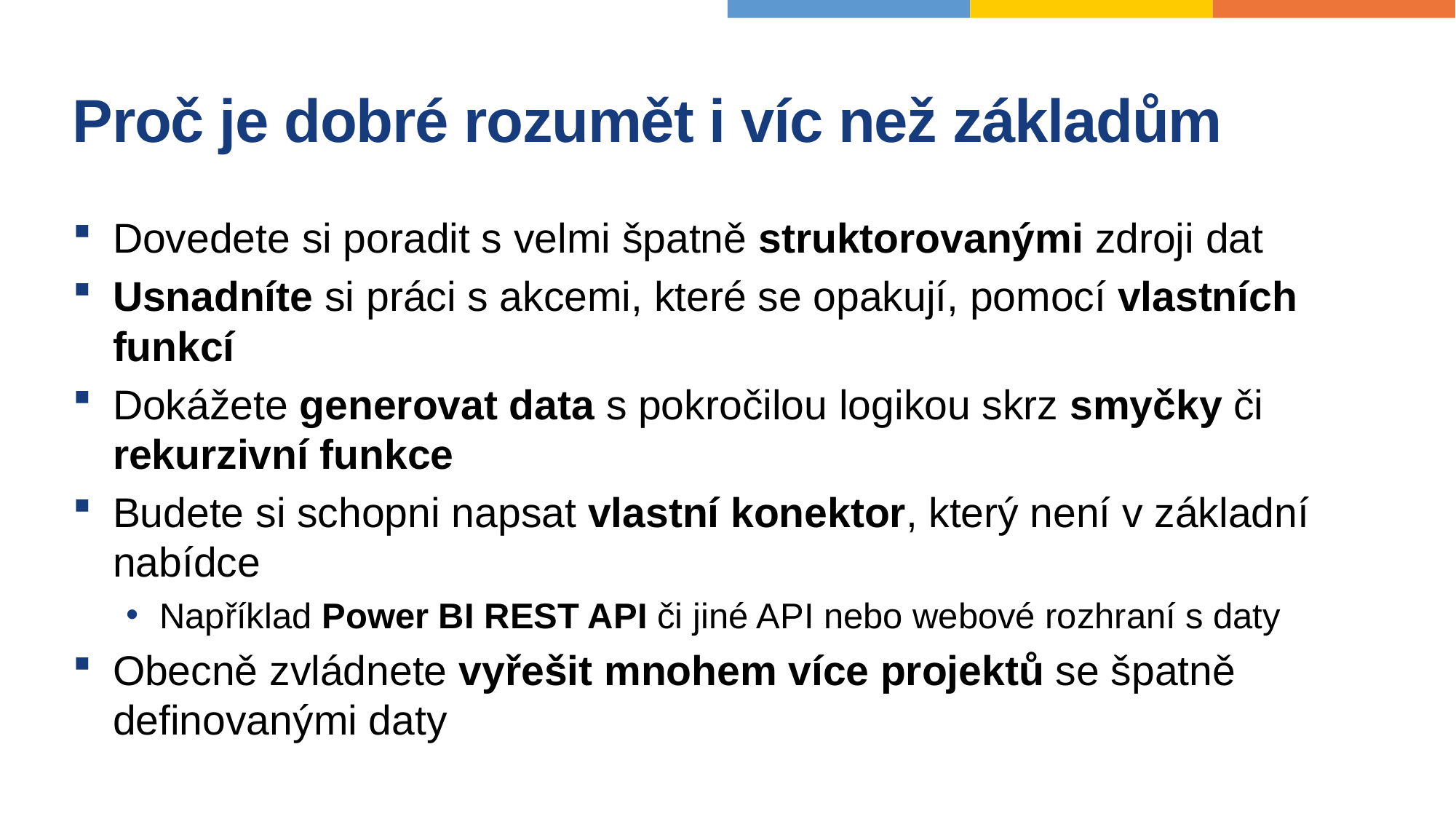

# Proč je dobré rozumět i víc než základům
Dovedete si poradit s velmi špatně struktorovanými zdroji dat
Usnadníte si práci s akcemi, které se opakují, pomocí vlastních funkcí
Dokážete generovat data s pokročilou logikou skrz smyčky či rekurzivní funkce
Budete si schopni napsat vlastní konektor, který není v základní nabídce
Například Power BI REST API či jiné API nebo webové rozhraní s daty
Obecně zvládnete vyřešit mnohem více projektů se špatně definovanými daty